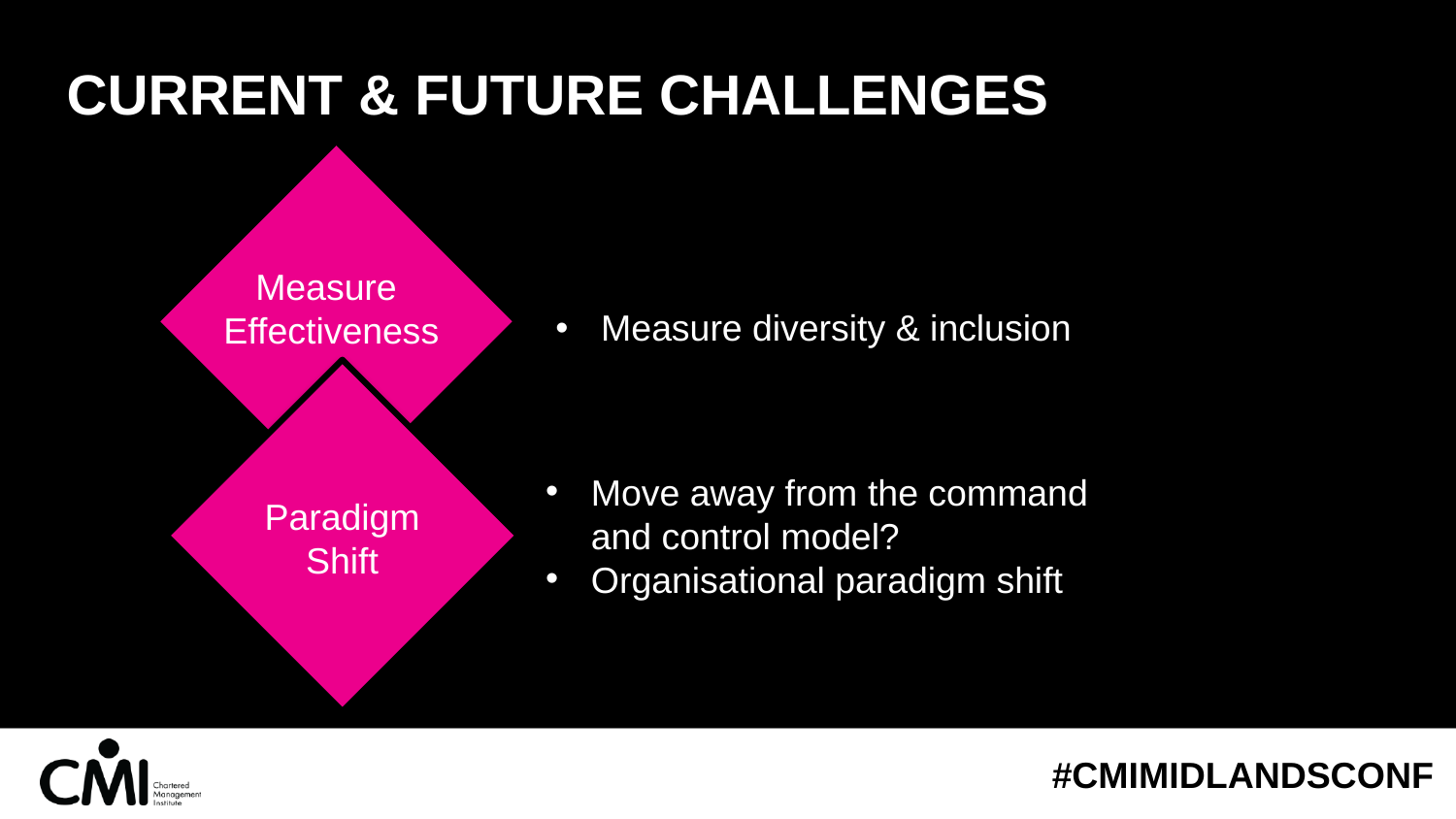

CURRENT & FUTURE CHALLENGES

Measure
Effectiveness
Measure diversity & inclusion

Paradigm
Shift
Move away from the command and control model?
Organisational paradigm shift
#CMIMIDLANDSCONF